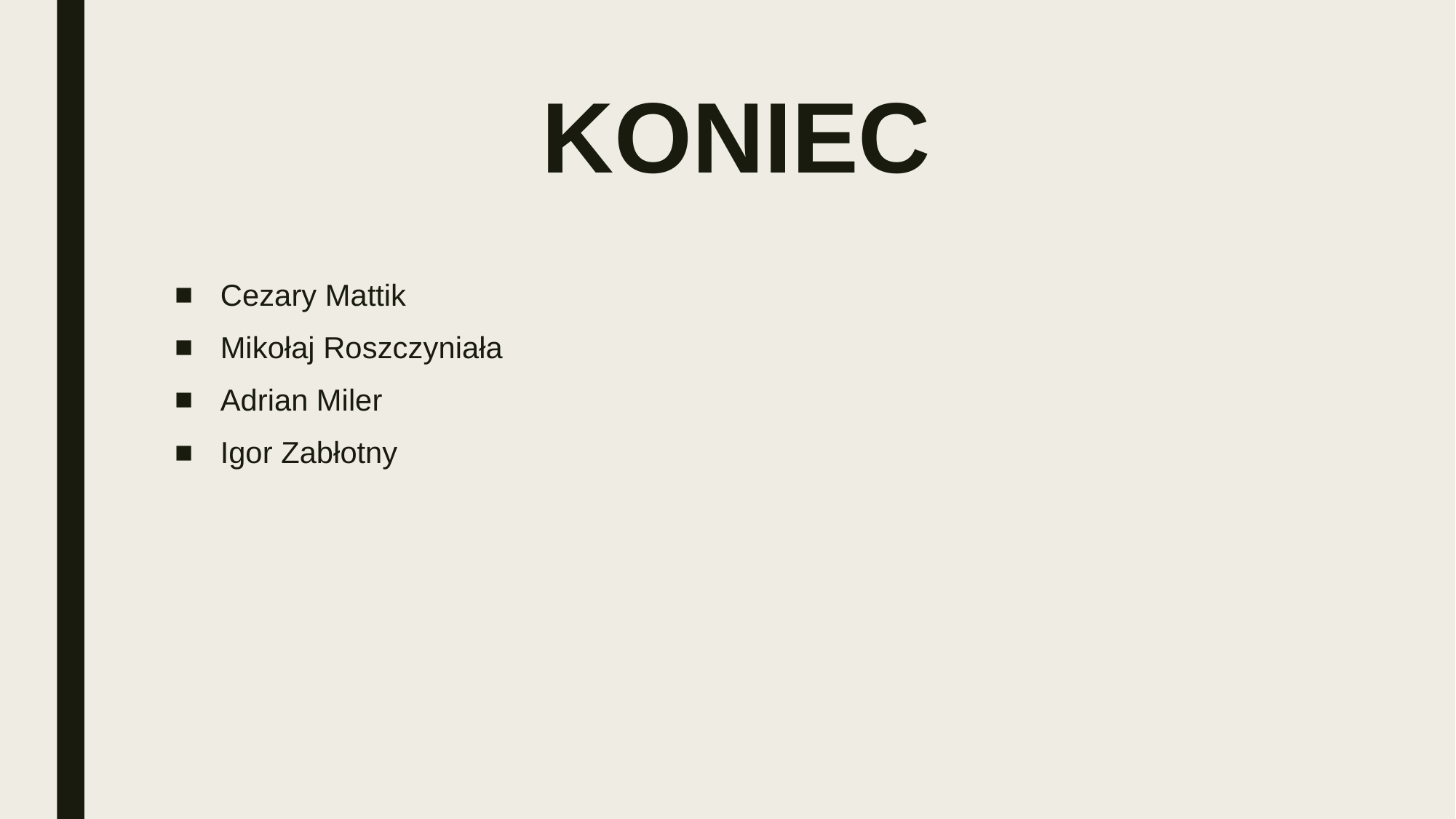

# KONIEC
Cezary Mattik
Mikołaj Roszczyniała
Adrian Miler
Igor Zabłotny